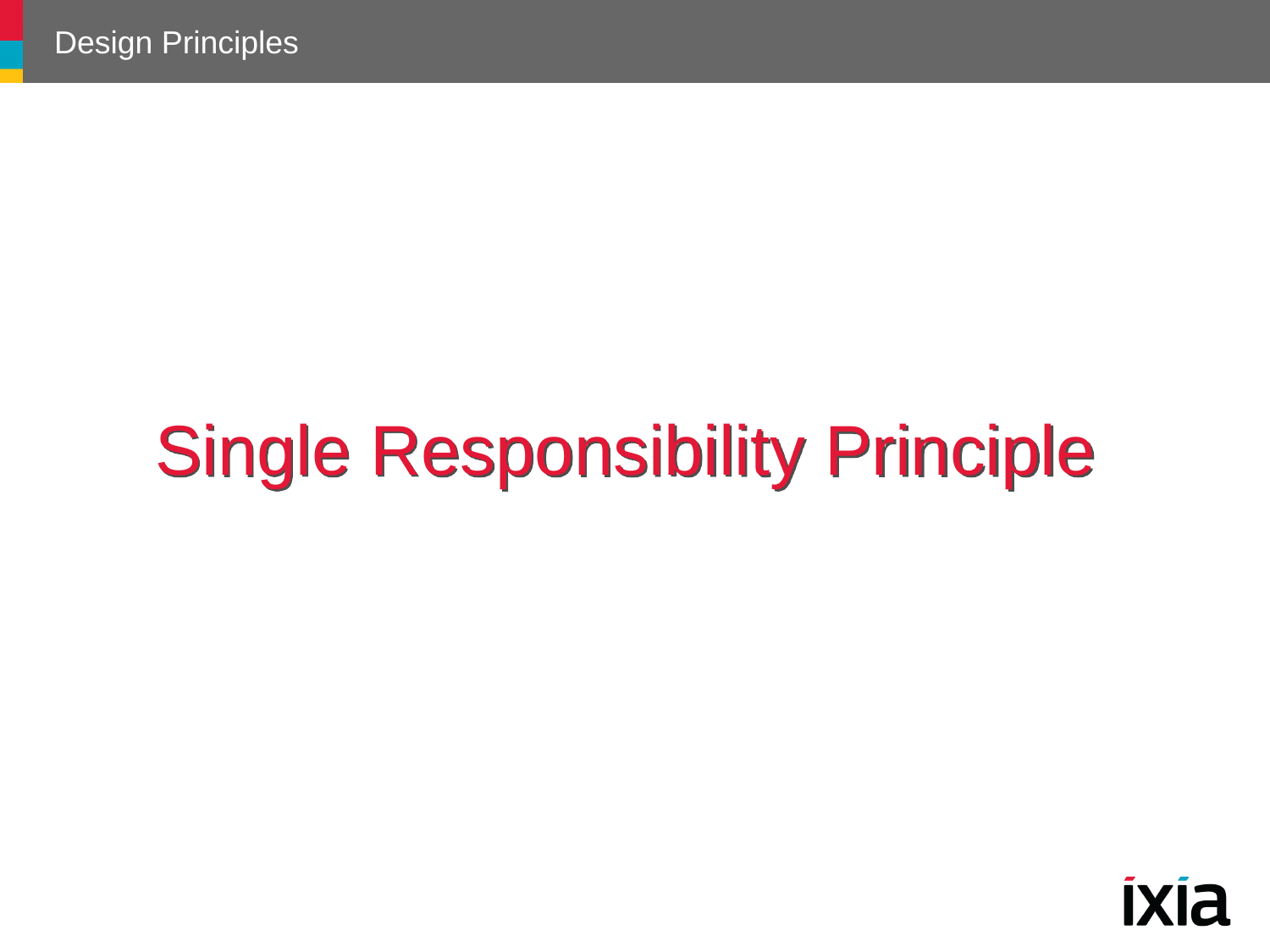

# Design Principles
Single Responsibility Principle
15